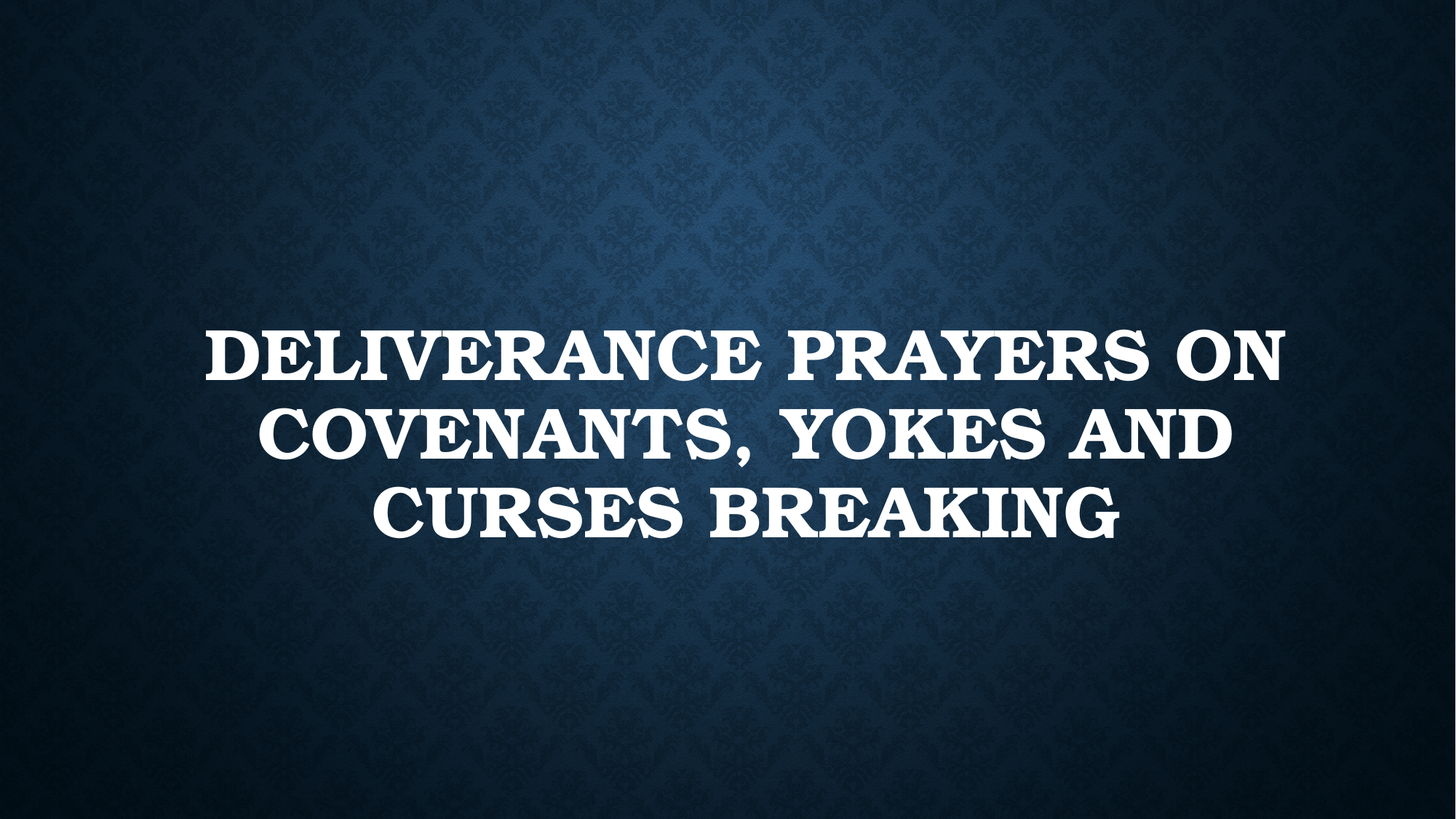

# DELIVERANCE PRAYERS ON COVENANTS, YOKES AND CURSES BREAKING